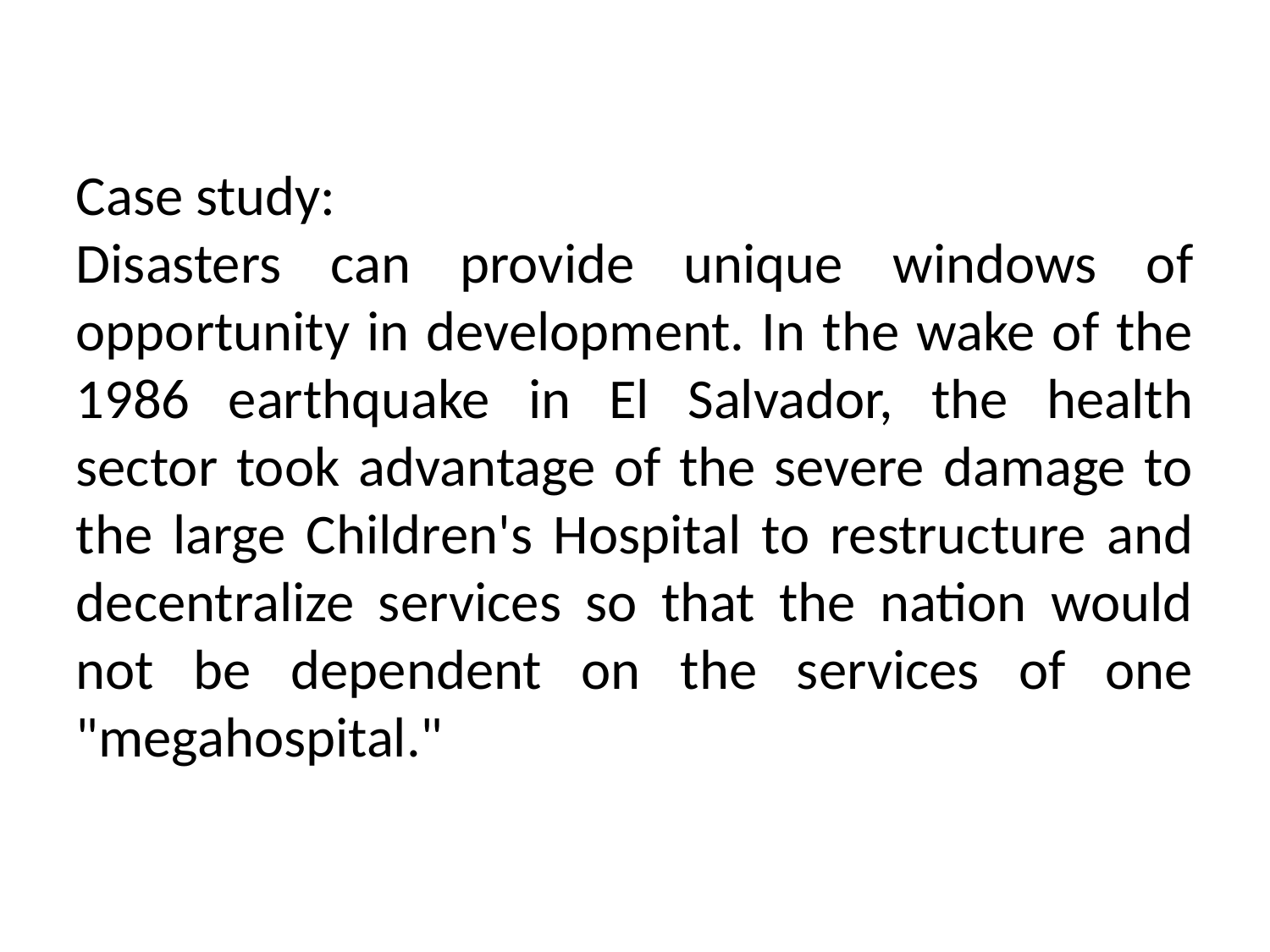

Case study:
Disasters can provide unique windows of opportunity in development. In the wake of the 1986 earthquake in El Salvador, the health sector took advantage of the severe damage to the large Children's Hospital to restructure and decentralize services so that the nation would not be dependent on the services of one "megahospital."